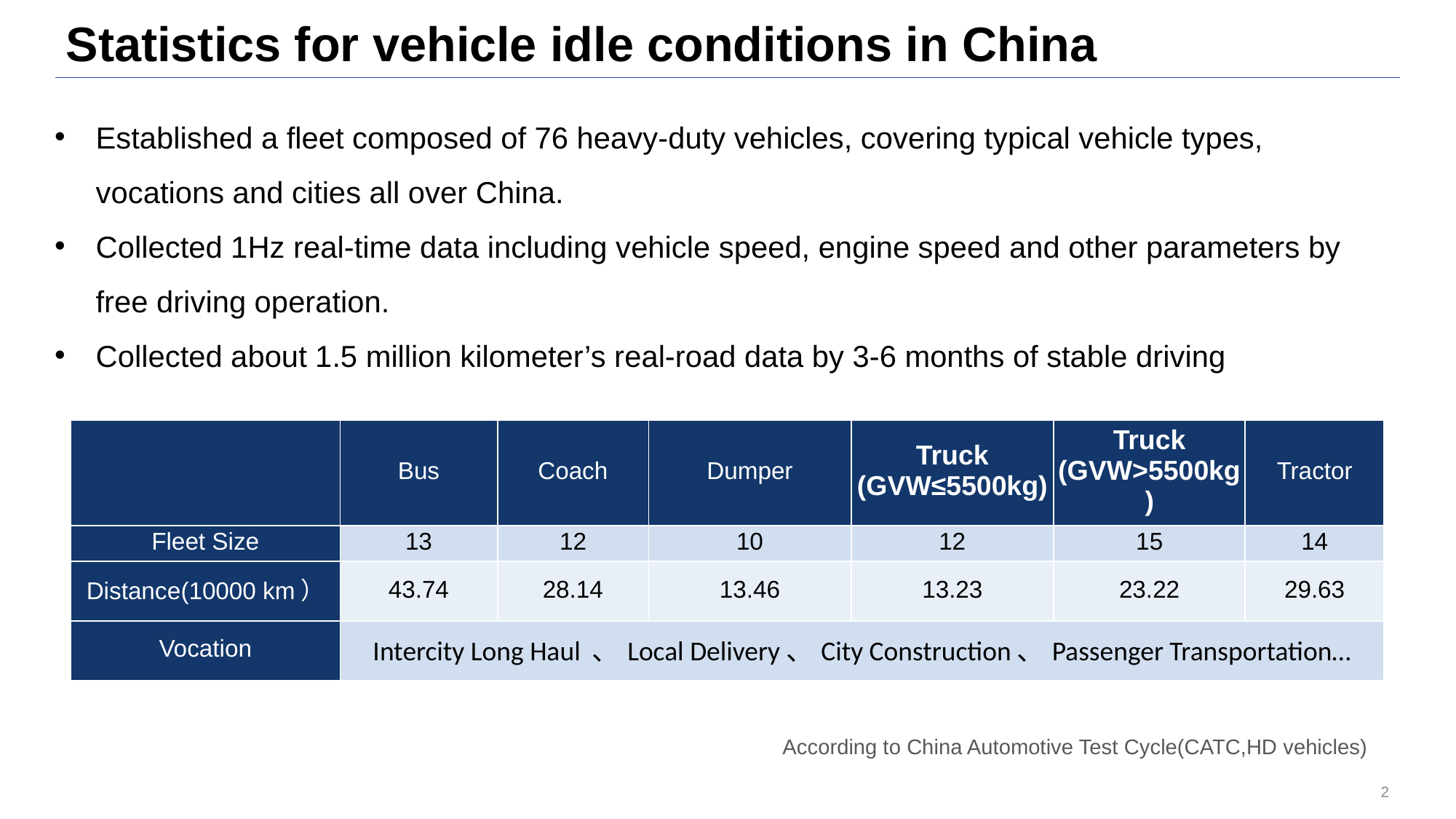

Statistics for vehicle idle conditions in China
Established a fleet composed of 76 heavy-duty vehicles, covering typical vehicle types, vocations and cities all over China.
Collected 1Hz real-time data including vehicle speed, engine speed and other parameters by free driving operation.
Collected about 1.5 million kilometer’s real-road data by 3-6 months of stable driving
|  | Bus | Coach | Dumper | Truck (GVW≤5500kg) | Truck (GVW>5500kg) | Tractor |
| --- | --- | --- | --- | --- | --- | --- |
| Fleet Size | 13 | 12 | 10 | 12 | 15 | 14 |
| Distance(10000 km） | 43.74 | 28.14 | 13.46 | 13.23 | 23.22 | 29.63 |
| Vocation | Intercity Long Haul 、Local Delivery、City Construction、Passenger Transportation… |  |  |  |  |  |
According to China Automotive Test Cycle(CATC,HD vehicles)
2